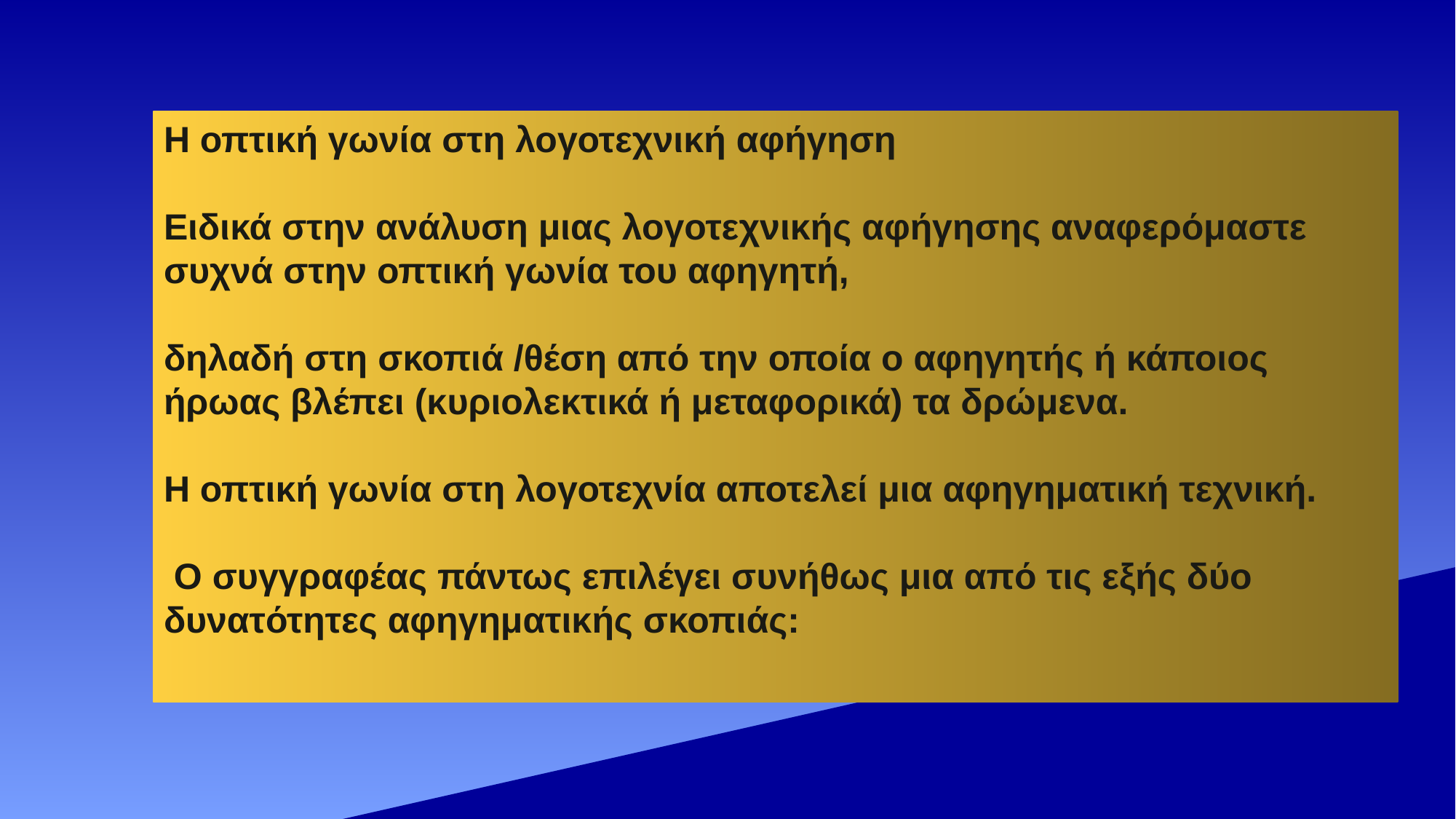

Η οπτική γωνία στη λογοτεχνική αφήγηση

Ειδικά στην ανάλυση μιας λογοτεχνικής αφήγησης αναφερόμαστε συχνά στην οπτική γωνία του αφηγητή,

δηλαδή στη σκοπιά /θέση από την οποία ο αφηγητής ή κάποιος ήρωας βλέπει (κυριολεκτικά ή μεταφορικά) τα δρώμενα.

Η οπτική γωνία στη λογοτεχνία αποτελεί μια αφηγηματική τεχνική.

 Ο συγγραφέας πάντως επιλέγει συνήθως μια από τις εξής δύο δυνατότητες αφηγηματικής σκοπιάς: